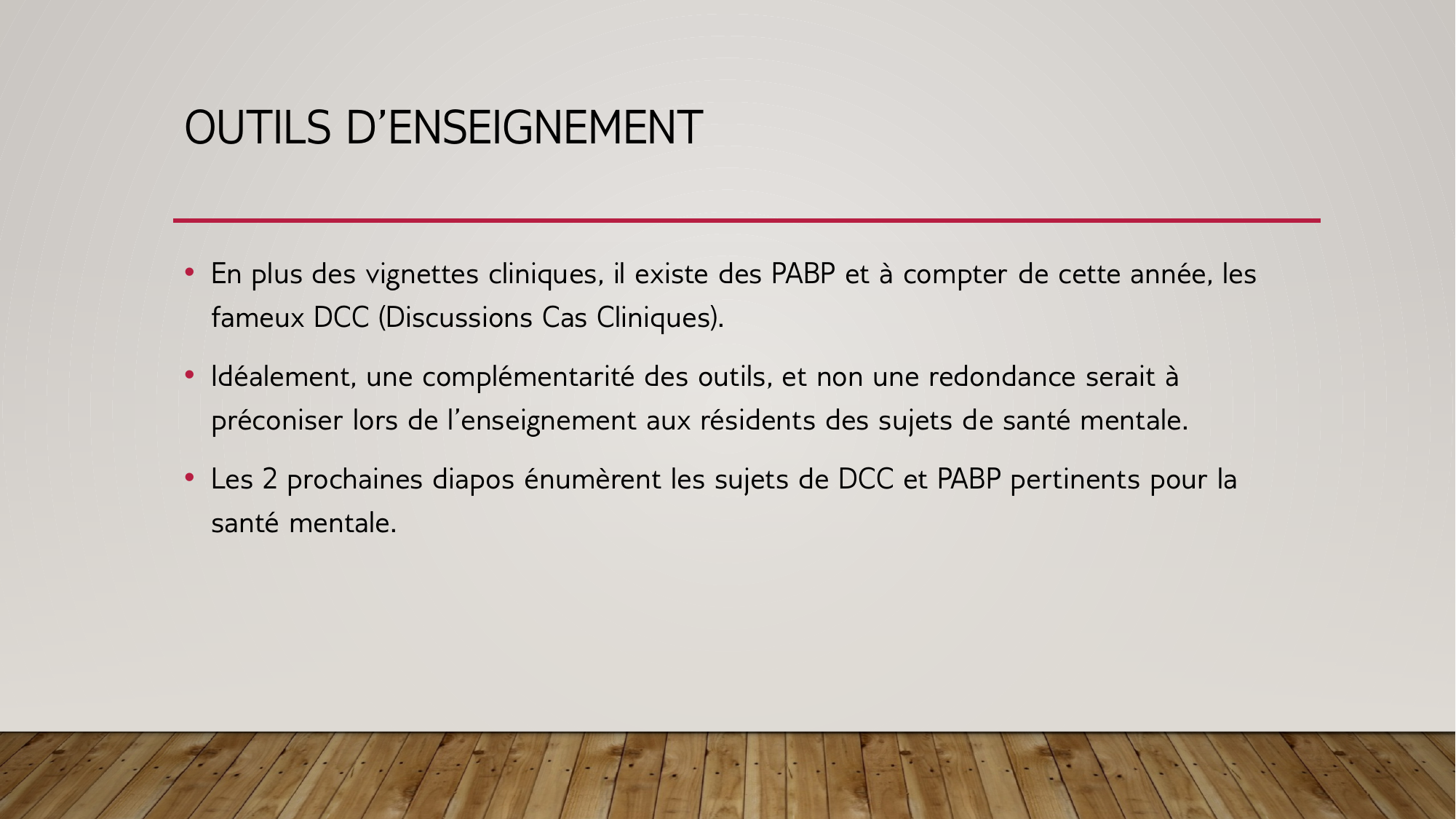

# Outils d’enseignement
En plus des vignettes cliniques, il existe des PABP et à compter de cette année, les fameux DCC (Discussions Cas Cliniques).
Idéalement, une complémentarité des outils, et non une redondance serait à préconiser lors de l’enseignement aux résidents des sujets de santé mentale.
Les 2 prochaines diapos énumèrent les sujets de DCC et PABP pertinents pour la santé mentale.